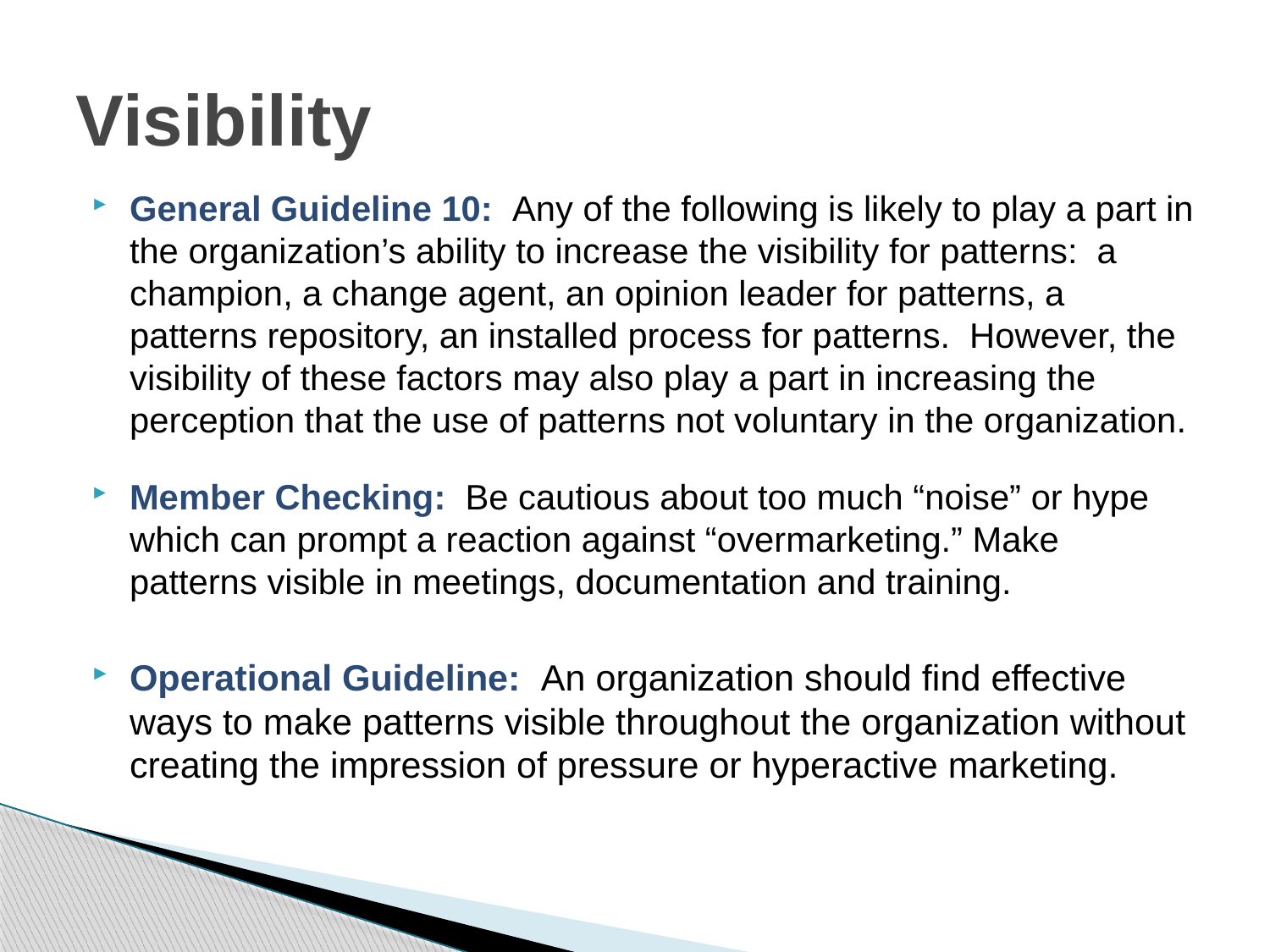

# Visibility
General Guideline 10:  Any of the following is likely to play a part in the organization’s ability to increase the visibility for patterns:  a champion, a change agent, an opinion leader for patterns, a patterns repository, an installed process for patterns.  However, the visibility of these factors may also play a part in increasing the perception that the use of patterns not voluntary in the organization.

Member Checking:  Be cautious about too much “noise” or hype which can prompt a reaction against “overmarketing.” Make patterns visible in meetings, documentation and training.

Operational Guideline:  An organization should find effective ways to make patterns visible throughout the organization without creating the impression of pressure or hyperactive marketing.